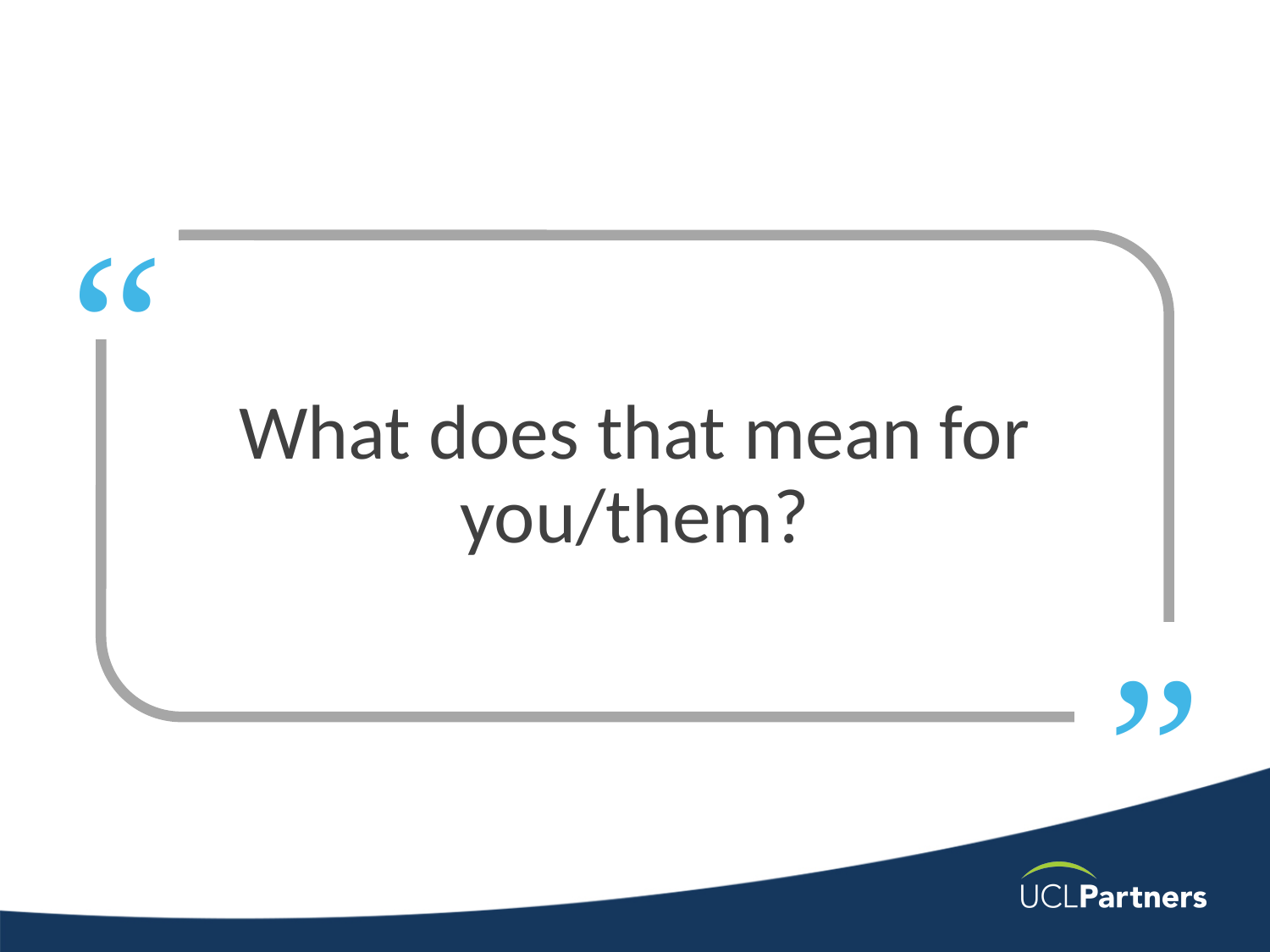

“

What does that mean for you/them?
”